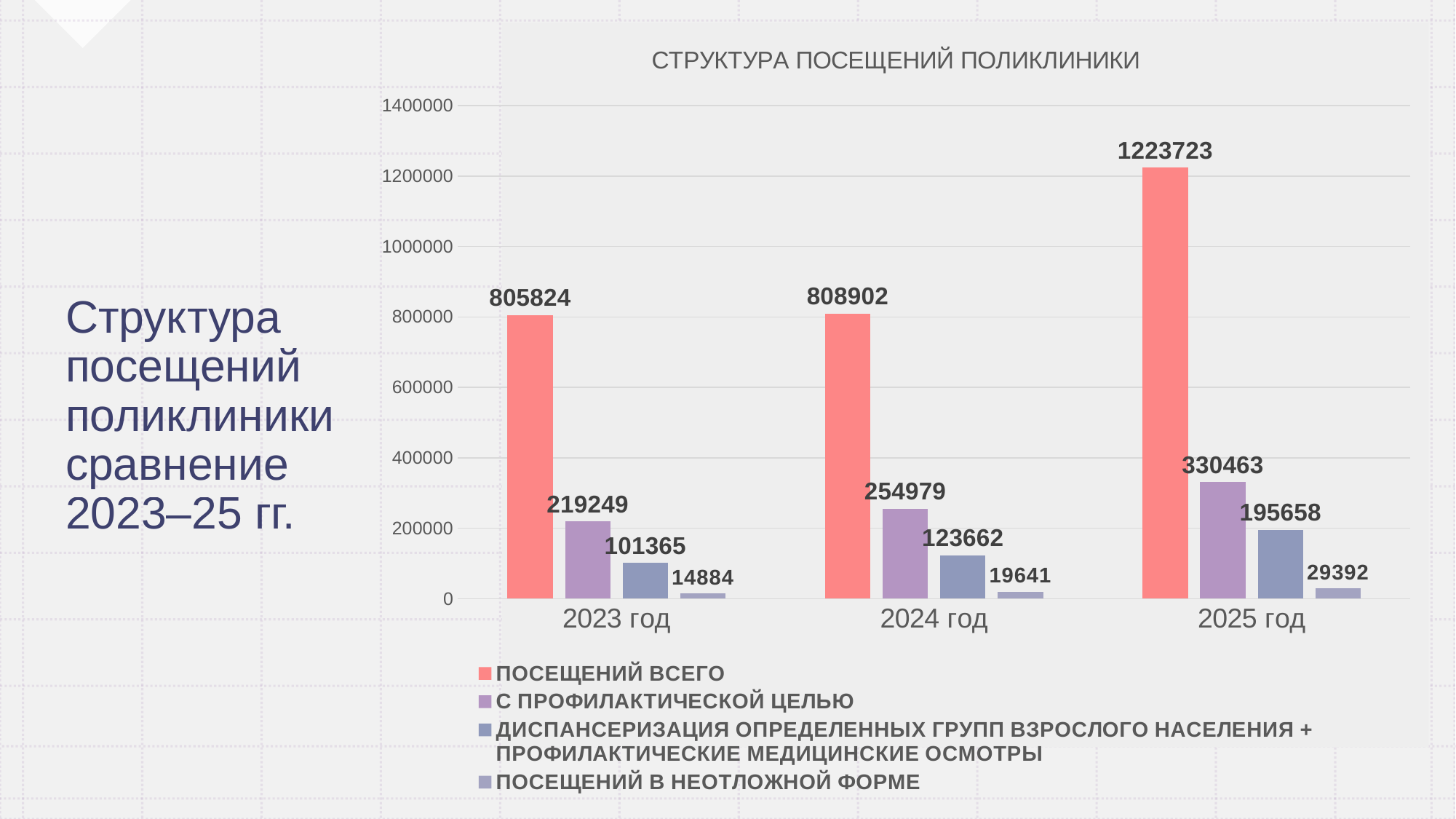

### Chart: СТРУКТУРА ПОСЕЩЕНИЙ ПОЛИКЛИНИКИ

| Category | ПОСЕЩЕНИЙ ВСЕГО | С ПРОФИЛАКТИЧЕСКОЙ ЦЕЛЬЮ | ДИСПАНСЕРИЗАЦИЯ ОПРЕДЕЛЕННЫХ ГРУПП ВЗРОСЛОГО НАСЕЛЕНИЯ + ПРОФИЛАКТИЧЕСКИЕ МЕДИЦИНСКИЕ ОСМОТРЫ | ПОСЕЩЕНИЙ В НЕОТЛОЖНОЙ ФОРМЕ |
|---|---|---|---|---|
| 2023 год | 805824.0 | 219249.0 | 101365.0 | 14884.0 |
| 2024 год | 808902.0 | 254979.0 | 123662.0 | 19641.0 |
| 2025 год | 1223723.0 | 330463.0 | 195658.0 | 29392.0 |
# Структура посещений поликлиники сравнение 2023–25 гг.